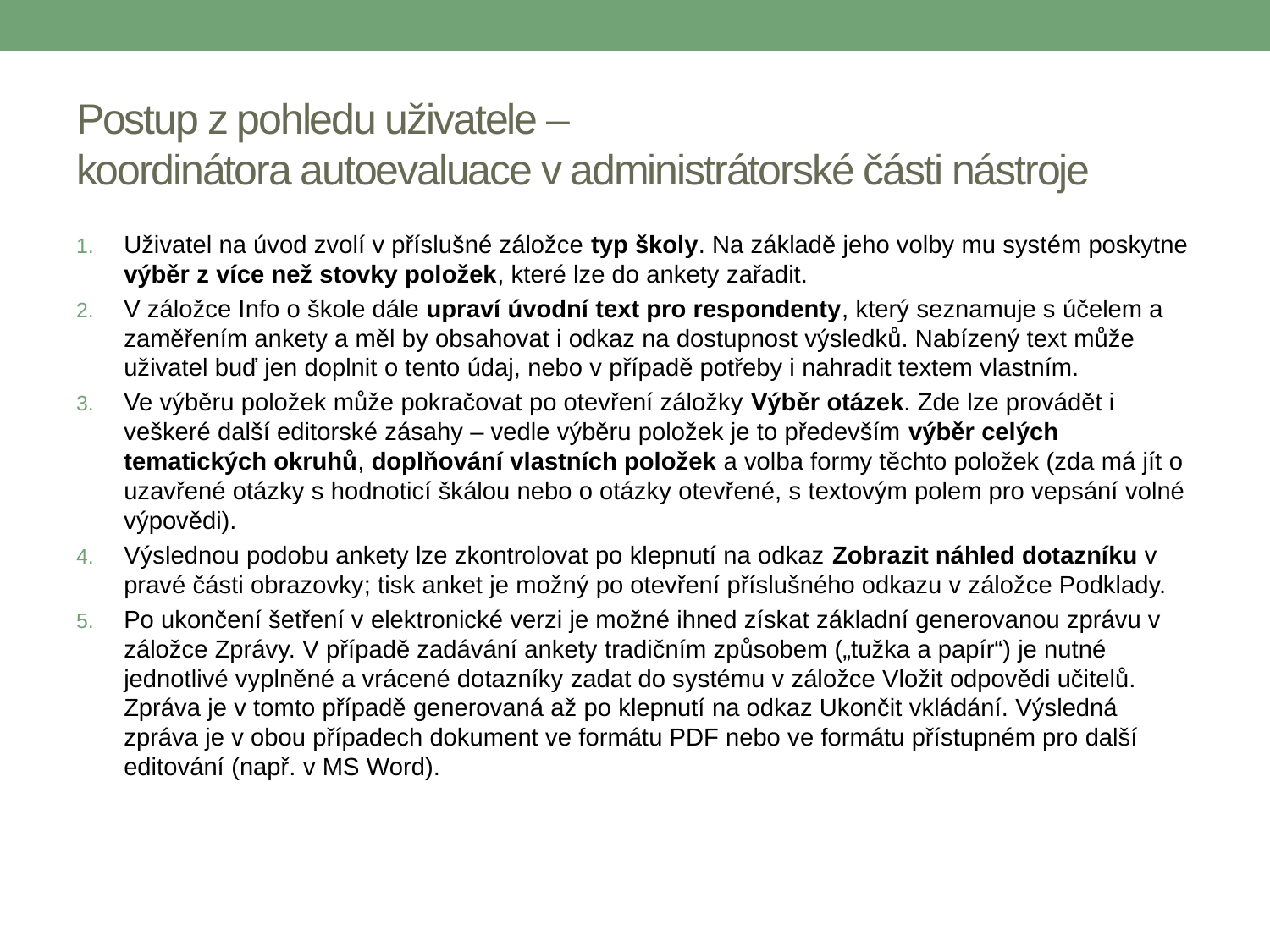

# Postup z pohledu uživatele – koordinátora autoevaluace v administrátorské části nástroje
Uživatel na úvod zvolí v příslušné záložce typ školy. Na základě jeho volby mu systém poskytne výběr z více než stovky položek, které lze do ankety zařadit.
V záložce Info o škole dále upraví úvodní text pro respondenty, který seznamuje s účelem a zaměřením ankety a měl by obsahovat i odkaz na dostupnost výsledků. Nabízený text může uživatel buď jen doplnit o tento údaj, nebo v případě potřeby i nahradit textem vlastním.
Ve výběru položek může pokračovat po otevření záložky Výběr otázek. Zde lze provádět i veškeré další editorské zásahy – vedle výběru položek je to především výběr celých tematických okruhů, doplňování vlastních položek a volba formy těchto položek (zda má jít o uzavřené otázky s hodnoticí škálou nebo o otázky otevřené, s textovým polem pro vepsání volné výpovědi).
Výslednou podobu ankety lze zkontrolovat po klepnutí na odkaz Zobrazit náhled dotazníku v pravé části obrazovky; tisk anket je možný po otevření příslušného odkazu v záložce Podklady.
Po ukončení šetření v elektronické verzi je možné ihned získat základní generovanou zprávu v záložce Zprávy. V případě zadávání ankety tradičním způsobem („tužka a papír“) je nutné jednotlivé vyplněné a vrácené dotazníky zadat do systému v záložce Vložit odpovědi učitelů. Zpráva je v tomto případě generovaná až po klepnutí na odkaz Ukončit vkládání. Výsledná zpráva je v obou případech dokument ve formátu PDF nebo ve formátu přístupném pro další editování (např. v MS Word).